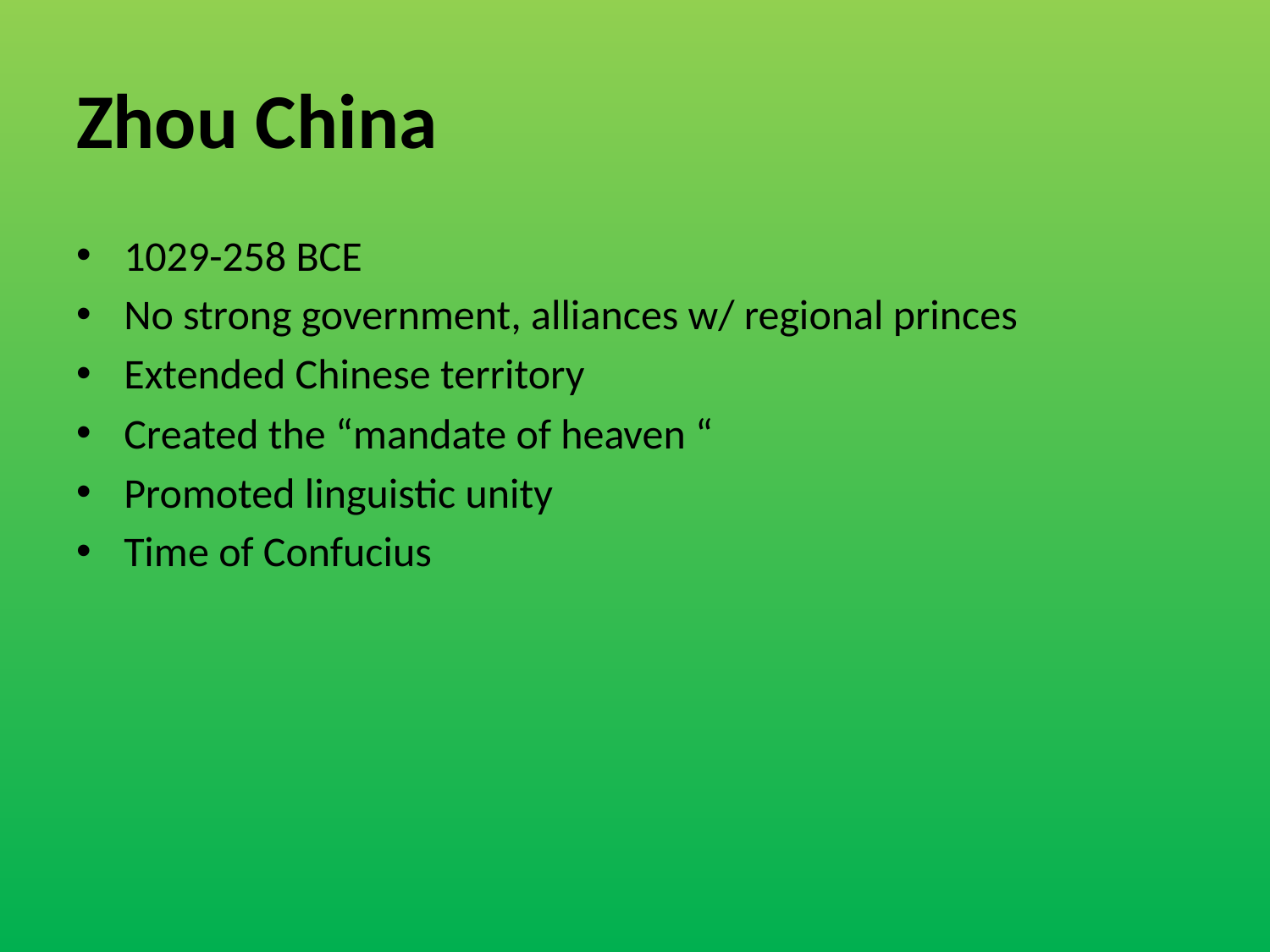

# Zhou China
1029-258 BCE
No strong government, alliances w/ regional princes
Extended Chinese territory
Created the “mandate of heaven “
Promoted linguistic unity
Time of Confucius